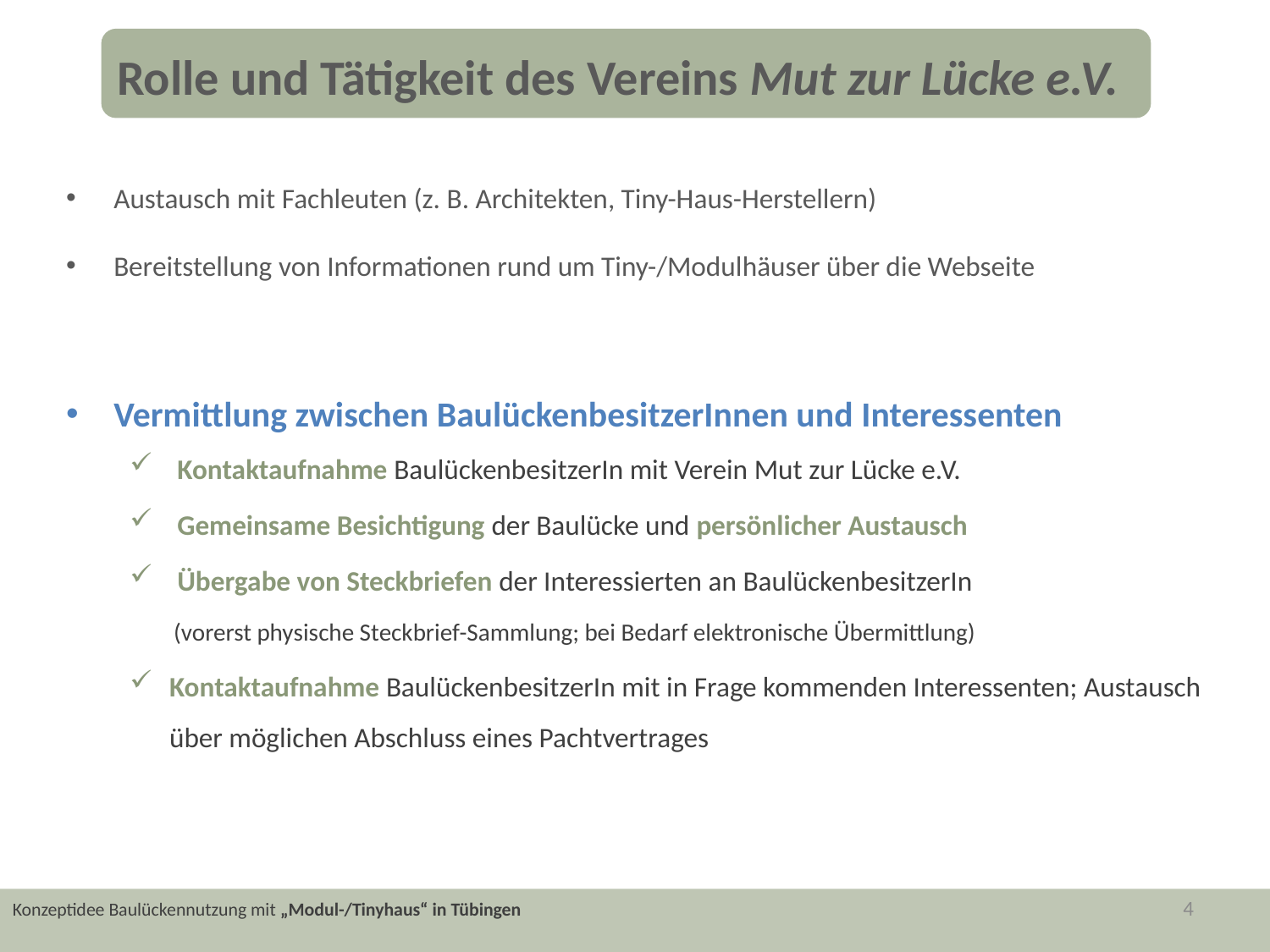

Rolle und Tätigkeit des Vereins Mut zur Lücke e.V.
Austausch mit Fachleuten (z. B. Architekten, Tiny-Haus-Herstellern)
Bereitstellung von Informationen rund um Tiny-/Modulhäuser über die Webseite

Vermittlung zwischen BaulückenbesitzerInnen und Interessenten
Kontaktaufnahme BaulückenbesitzerIn mit Verein Mut zur Lücke e.V.
Gemeinsame Besichtigung der Baulücke und persönlicher Austausch
Übergabe von Steckbriefen der Interessierten an BaulückenbesitzerIn
        (vorerst physische Steckbrief-Sammlung; bei Bedarf elektronische Übermittlung)
Kontaktaufnahme BaulückenbesitzerIn mit in Frage kommenden Interessenten; Austausch über möglichen Abschluss eines Pachtvertrages

4

Konzeptidee Baulückennutzung mit „Modul-/Tinyhaus“ in Tübingen